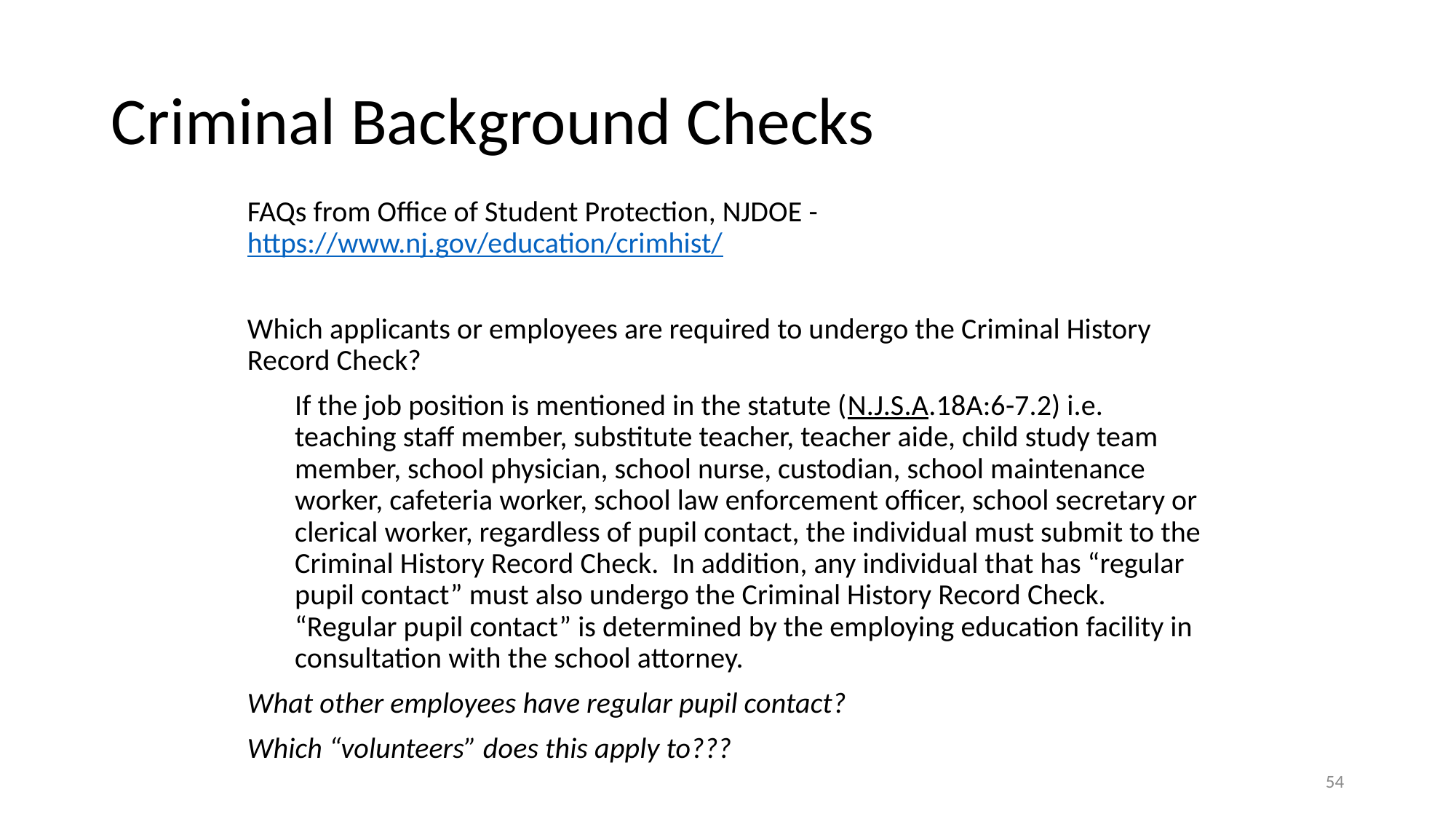

# Criminal Background Checks
FAQs from Office of Student Protection, NJDOE -  https://www.nj.gov/education/crimhist/

Which applicants or employees are required to undergo the Criminal History Record Check?
If the job position is mentioned in the statute (N.J.S.A.18A:6-7.2) i.e. teaching staff member, substitute teacher, teacher aide, child study team member, school physician, school nurse, custodian, school maintenance worker, cafeteria worker, school law enforcement officer, school secretary or clerical worker, regardless of pupil contact, the individual must submit to the Criminal History Record Check.  In addition, any individual that has “regular pupil contact” must also undergo the Criminal History Record Check.  “Regular pupil contact” is determined by the employing education facility in consultation with the school attorney.
What other employees have regular pupil contact?
Which “volunteers” does this apply to???

54